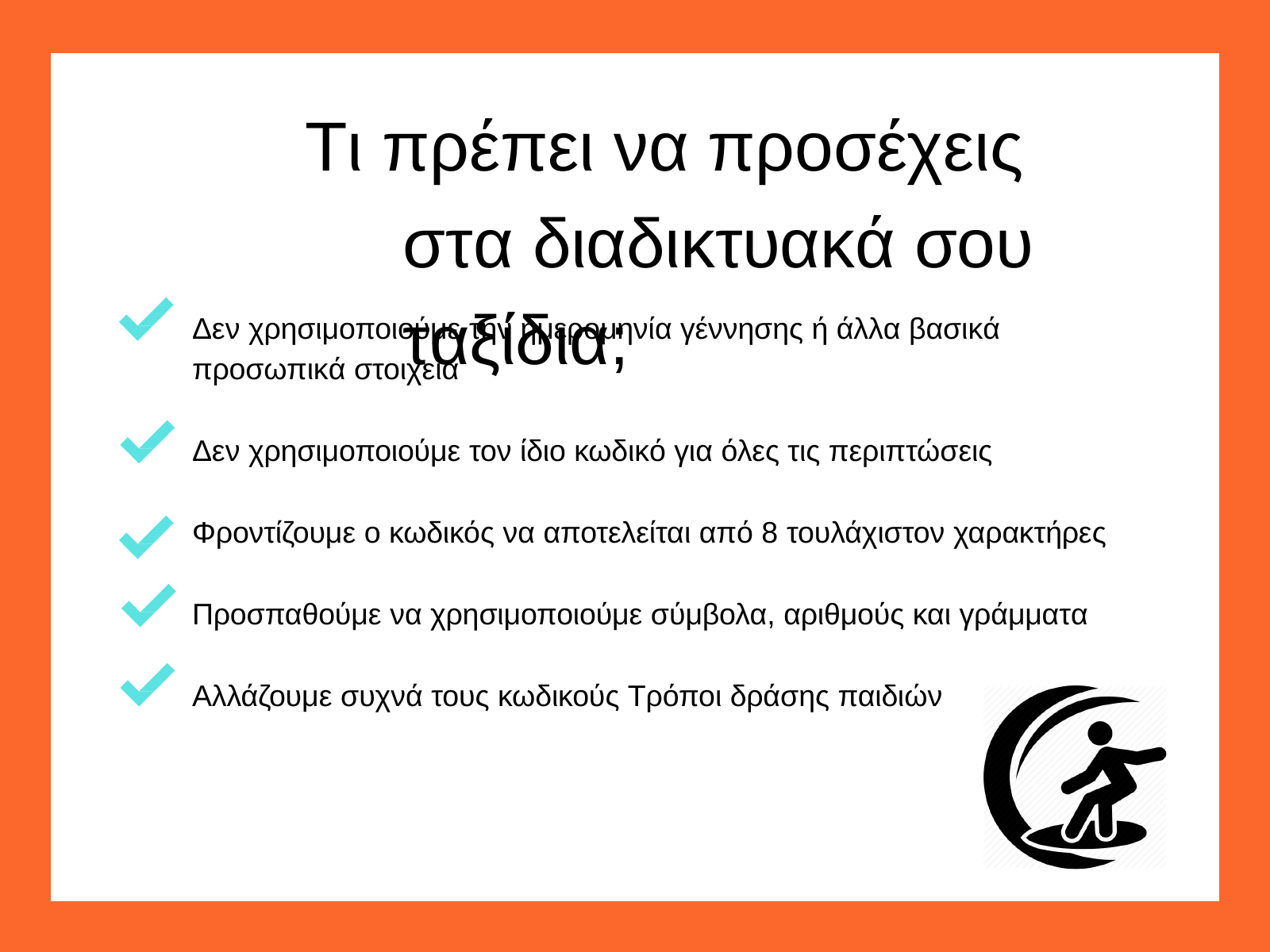

# Τι πρέπει να προσέχεις στα διαδικτυακά σου ταξίδια;

Δεν χρησιμοποιούμε την ημερομηνία γέννησης ή άλλα βασικά προσωπικά στοιχεία
Δεν χρησιμοποιούμε τον ίδιο κωδικό για όλες τις περιπτώσεις Φροντίζουμε ο κωδικός να αποτελείται από 8 τουλάχιστον χαρακτήρες Προσπαθούμε να χρησιμοποιούμε σύμβολα, αριθμούς και γράμματα Αλλάζουμε συχνά τους κωδικούς Τρόποι δράσης παιδιών